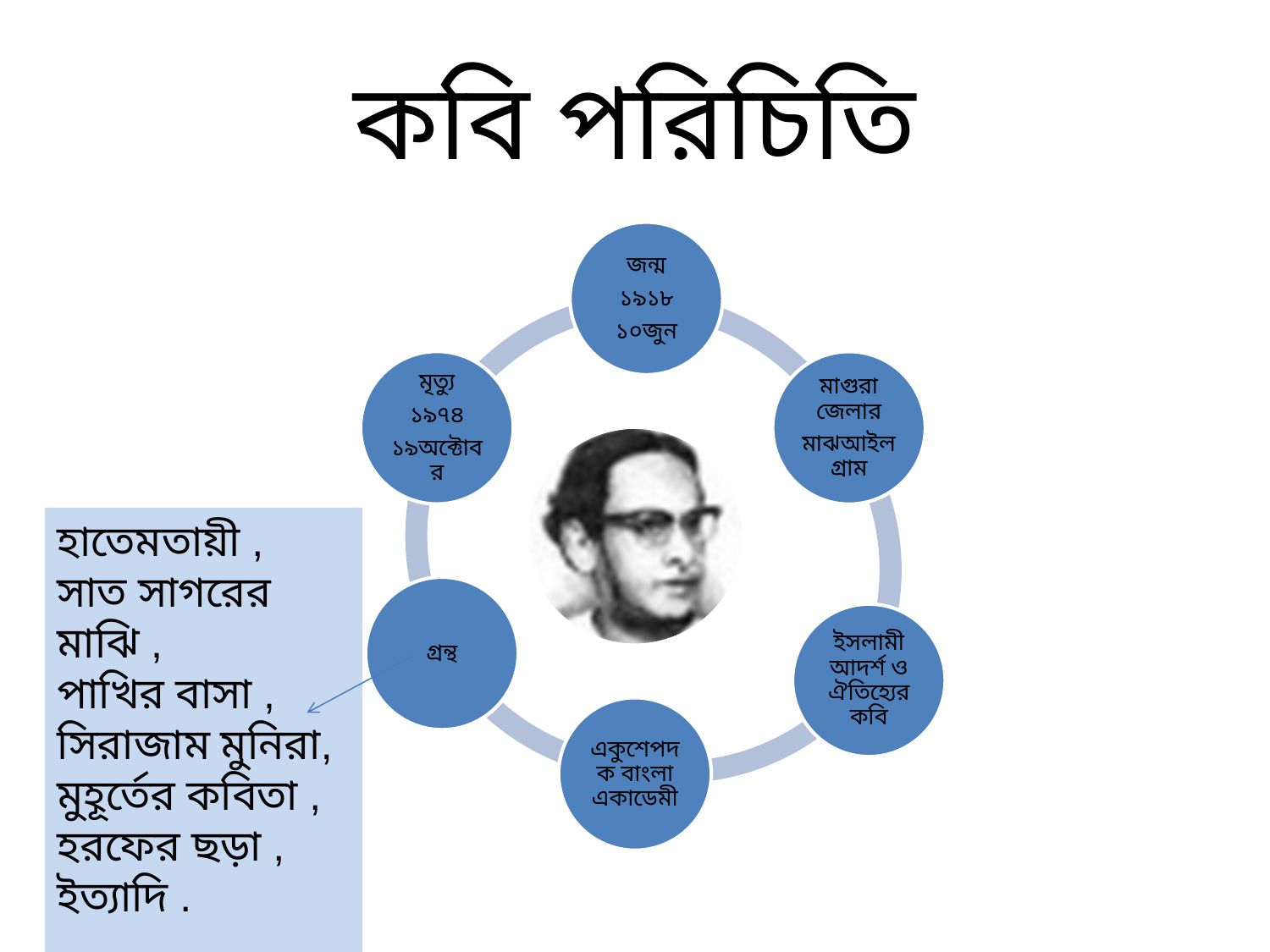

# কবি পরিচিতি

জন্ম
১৯১৮
১০জুন
মাগুরা জেলার
মাঝআইল গ্রাম
ইসলামী আদর্শ ও ঐতিহ্যের কবি
একুশেপদক বাংলা একাডেমী
গ্রন্থ
মৃত্যু
১৯৭৪
১৯অক্টোবর
হাতেমতায়ী ,
সাত সাগরের মাঝি ,
পাখির বাসা ,
সিরাজাম মুনিরা,
মুহূর্তের কবিতা ,
হরফের ছড়া ,
ইত্যাদি .